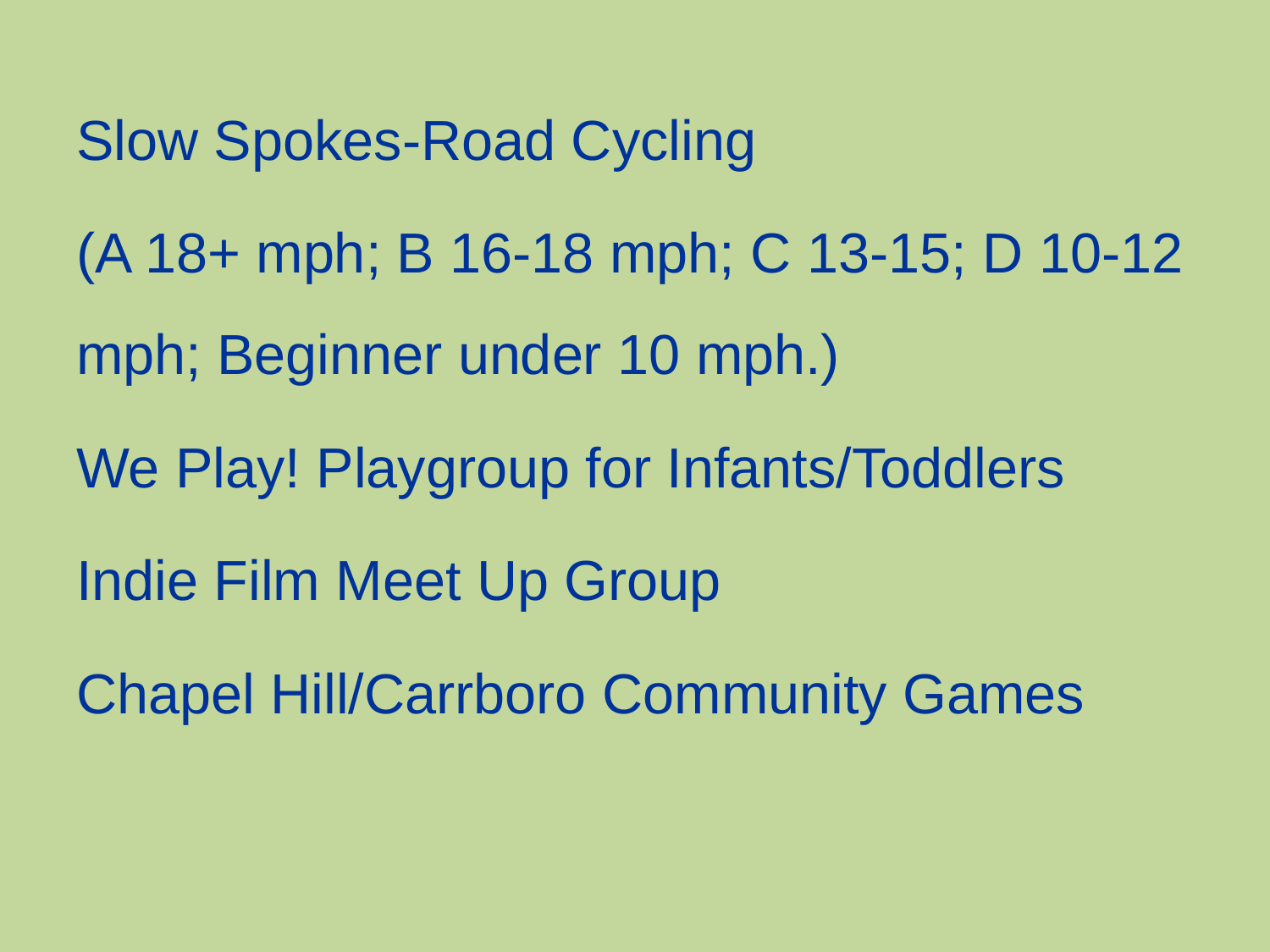

Slow Spokes-Road Cycling
(A 18+ mph; B 16-18 mph; C 13-15; D 10-12 mph; Beginner under 10 mph.)
We Play! Playgroup for Infants/Toddlers
Indie Film Meet Up Group
Chapel Hill/Carrboro Community Games